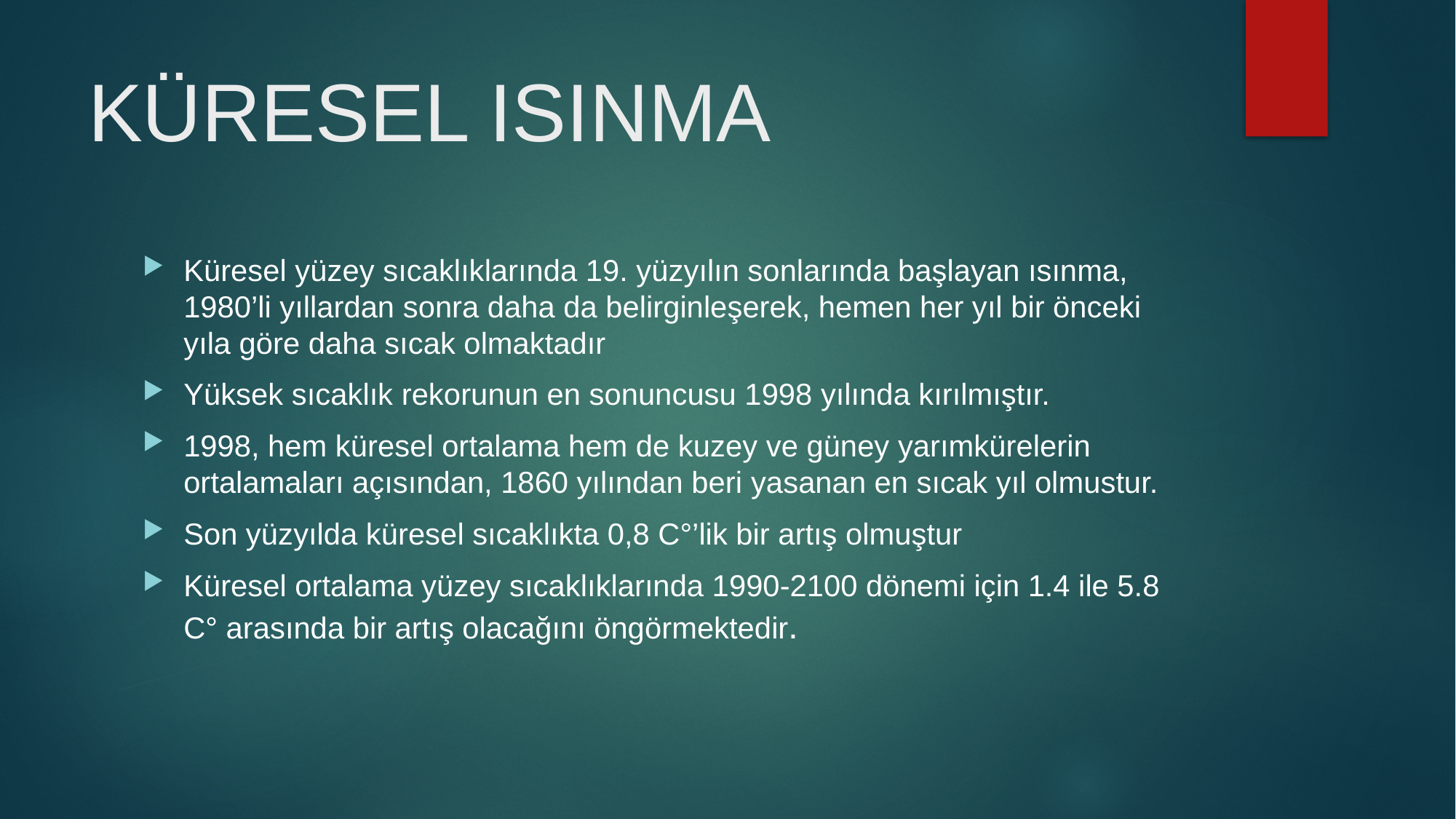

# KÜRESEL ISINMA
Küresel yüzey sıcaklıklarında 19. yüzyılın sonlarında başlayan ısınma, 1980’li yıllardan sonra daha da belirginleşerek, hemen her yıl bir önceki yıla göre daha sıcak olmaktadır
Yüksek sıcaklık rekorunun en sonuncusu 1998 yılında kırılmıştır.
1998, hem küresel ortalama hem de kuzey ve güney yarımkürelerin ortalamaları açısından, 1860 yılından beri yasanan en sıcak yıl olmustur.
Son yüzyılda küresel sıcaklıkta 0,8 C°’lik bir artış olmuştur
Küresel ortalama yüzey sıcaklıklarında 1990-2100 dönemi için 1.4 ile 5.8 C° arasında bir artış olacağını öngörmektedir.